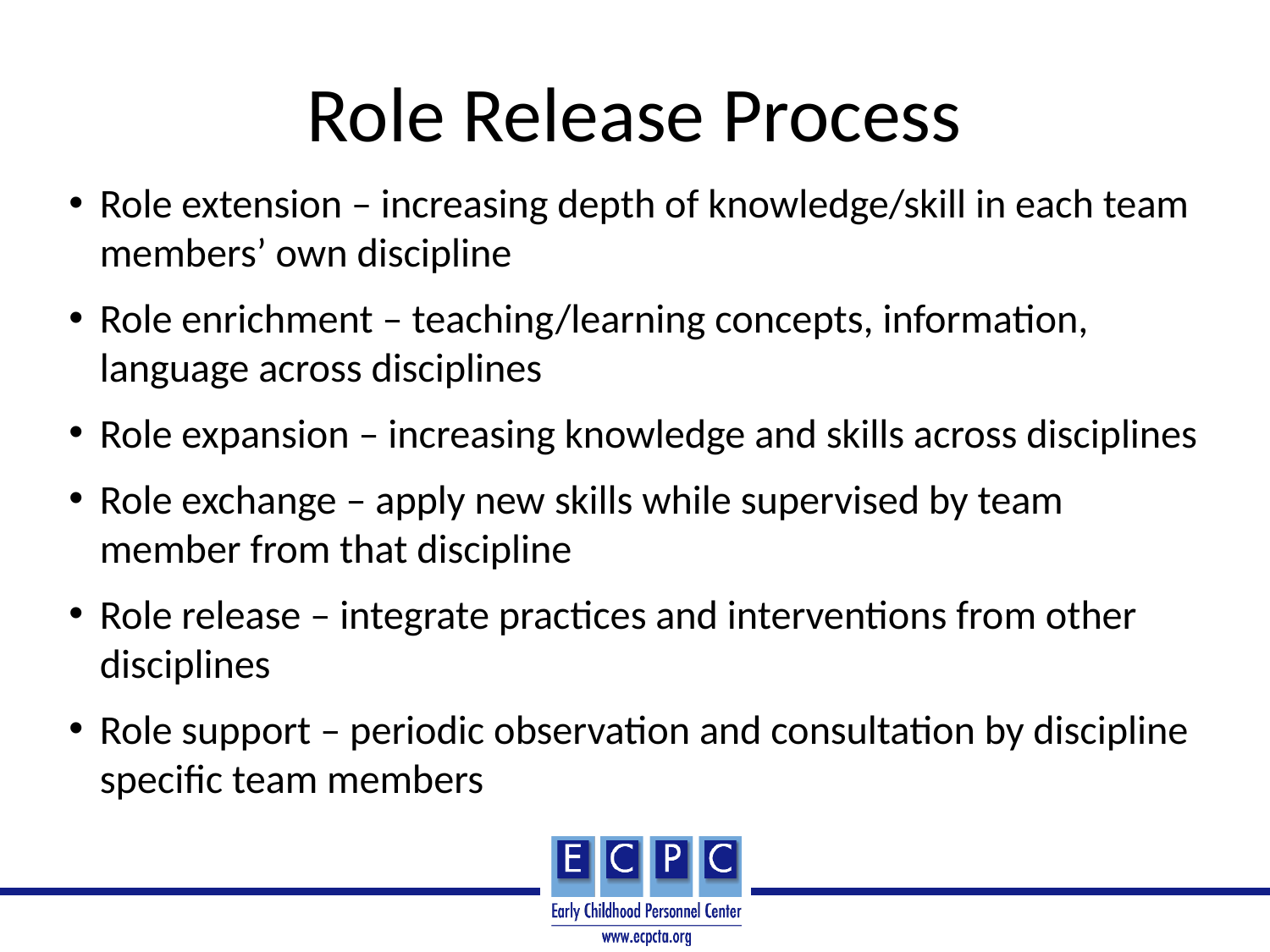

# Role Release Process
Role extension – increasing depth of knowledge/skill in each team members’ own discipline
Role enrichment – teaching/learning concepts, information, language across disciplines
Role expansion – increasing knowledge and skills across disciplines
Role exchange – apply new skills while supervised by team member from that discipline
Role release – integrate practices and interventions from other disciplines
Role support – periodic observation and consultation by discipline specific team members